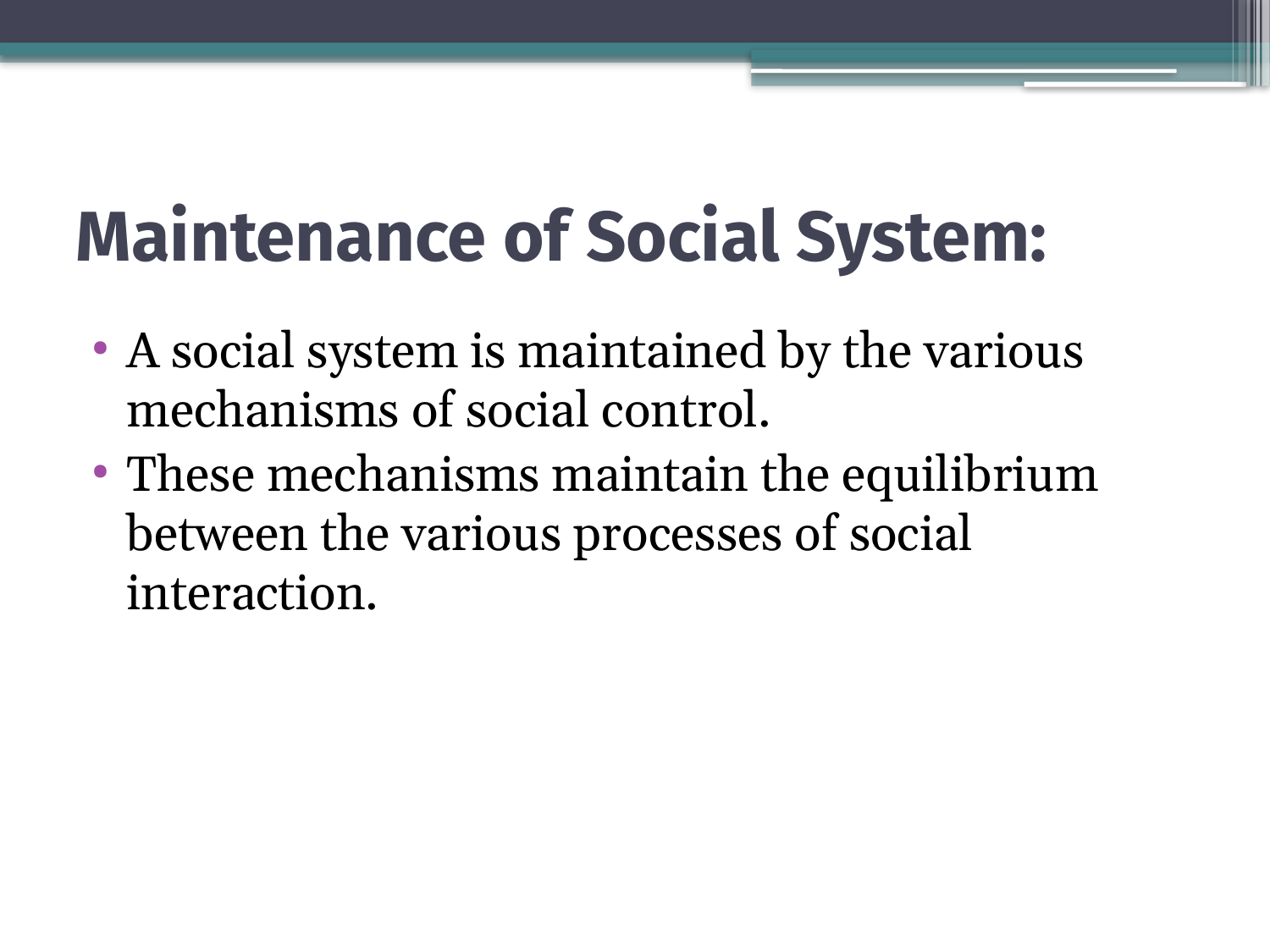

# Maintenance of Social System:
A social system is maintained by the various mechanisms of social control.
These mechanisms maintain the equilibrium between the various processes of social interaction.